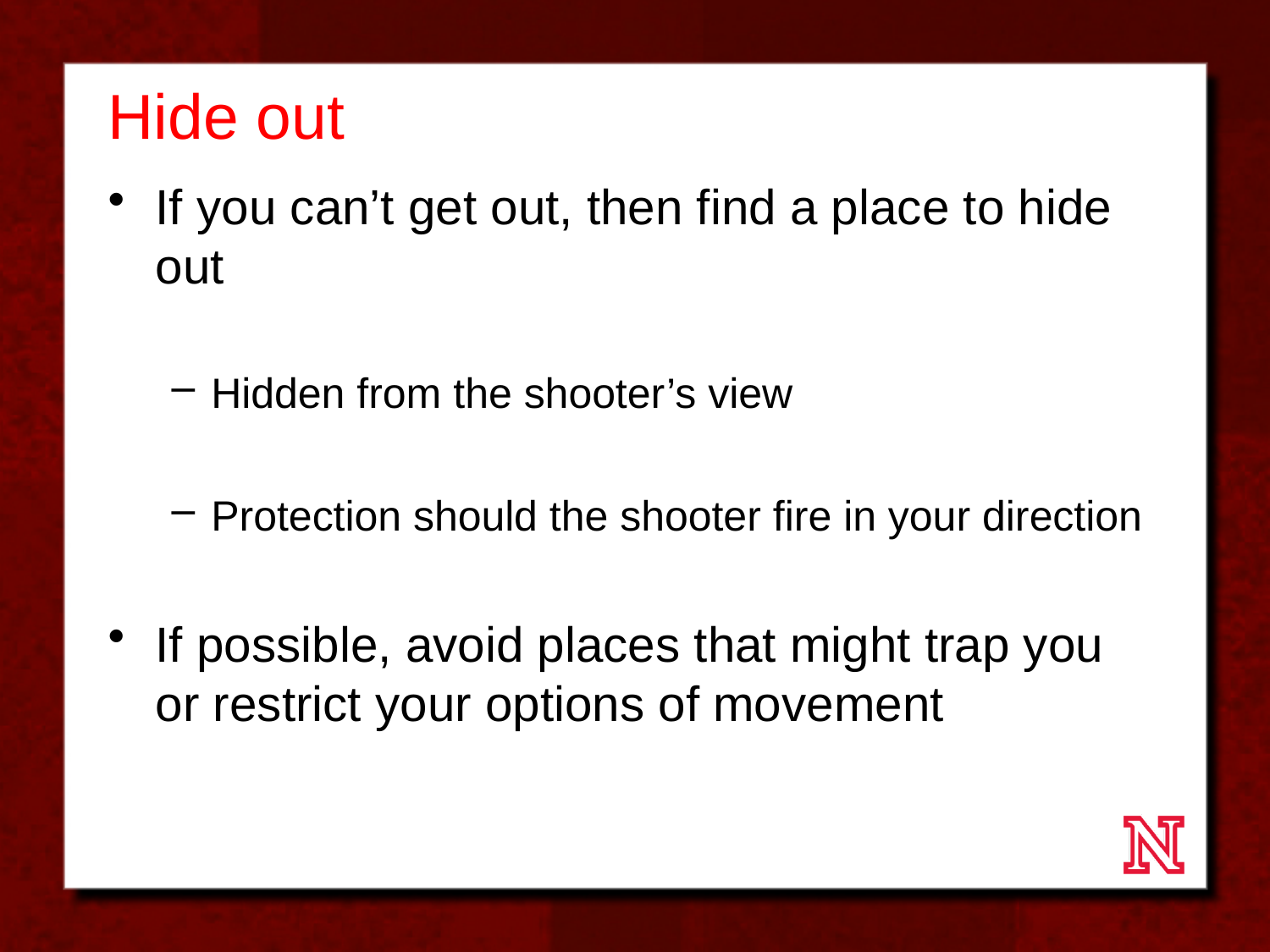

# Hide out
If you can’t get out, then find a place to hide out
Hidden from the shooter’s view
Protection should the shooter fire in your direction
If possible, avoid places that might trap you or restrict your options of movement